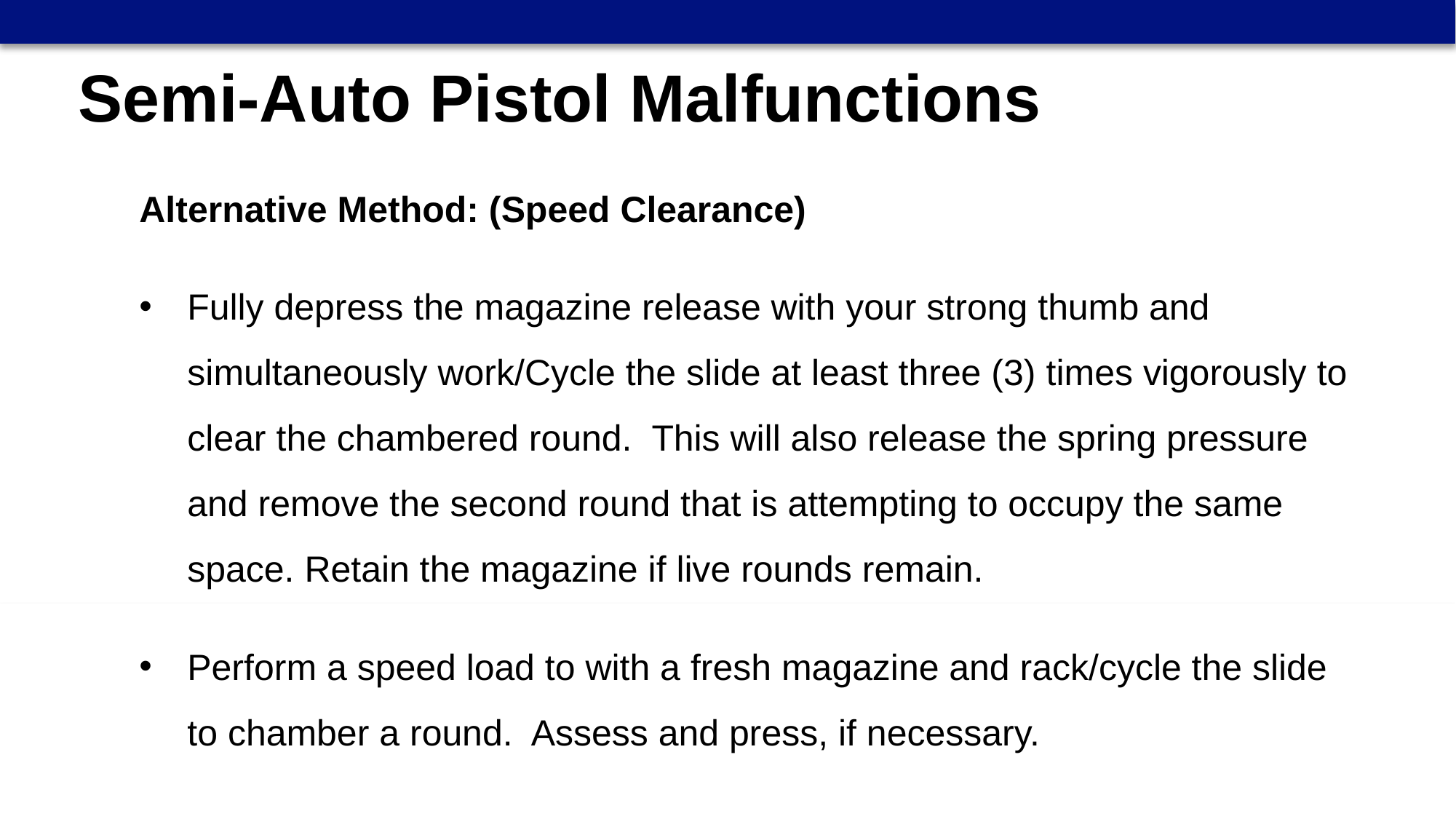

Semi-Auto Pistol Malfunctions
Alternative Method: (Speed Clearance)

Fully depress the magazine release with your strong thumb and simultaneously work/Cycle the slide at least three (3) times vigorously to clear the chambered round.  This will also release the spring pressure and remove the second round that is attempting to occupy the same space. Retain the magazine if live rounds remain.

Perform a speed load to with a fresh magazine and rack/cycle the slide to chamber a round.  Assess and press, if necessary.